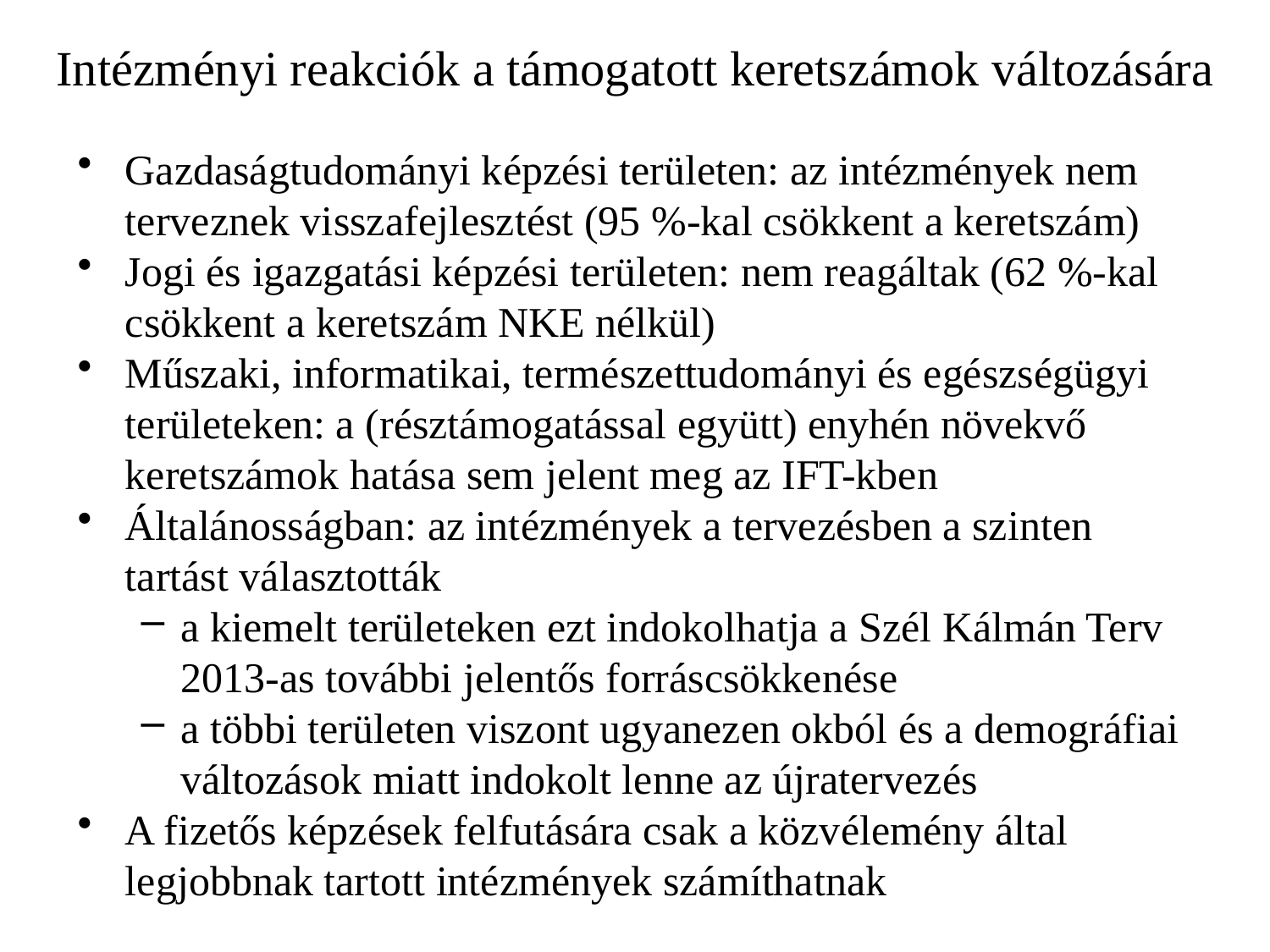

# Intézményi reakciók a támogatott keretszámok változására
Gazdaságtudományi képzési területen: az intézmények nem terveznek visszafejlesztést (95 %-kal csökkent a keretszám)
Jogi és igazgatási képzési területen: nem reagáltak (62 %-kal csökkent a keretszám NKE nélkül)
Műszaki, informatikai, természettudományi és egészségügyi területeken: a (résztámogatással együtt) enyhén növekvő keretszámok hatása sem jelent meg az IFT-kben
Általánosságban: az intézmények a tervezésben a szinten tartást választották
a kiemelt területeken ezt indokolhatja a Szél Kálmán Terv 2013-as további jelentős forráscsökkenése
a többi területen viszont ugyanezen okból és a demográfiai változások miatt indokolt lenne az újratervezés
A fizetős képzések felfutására csak a közvélemény által legjobbnak tartott intézmények számíthatnak